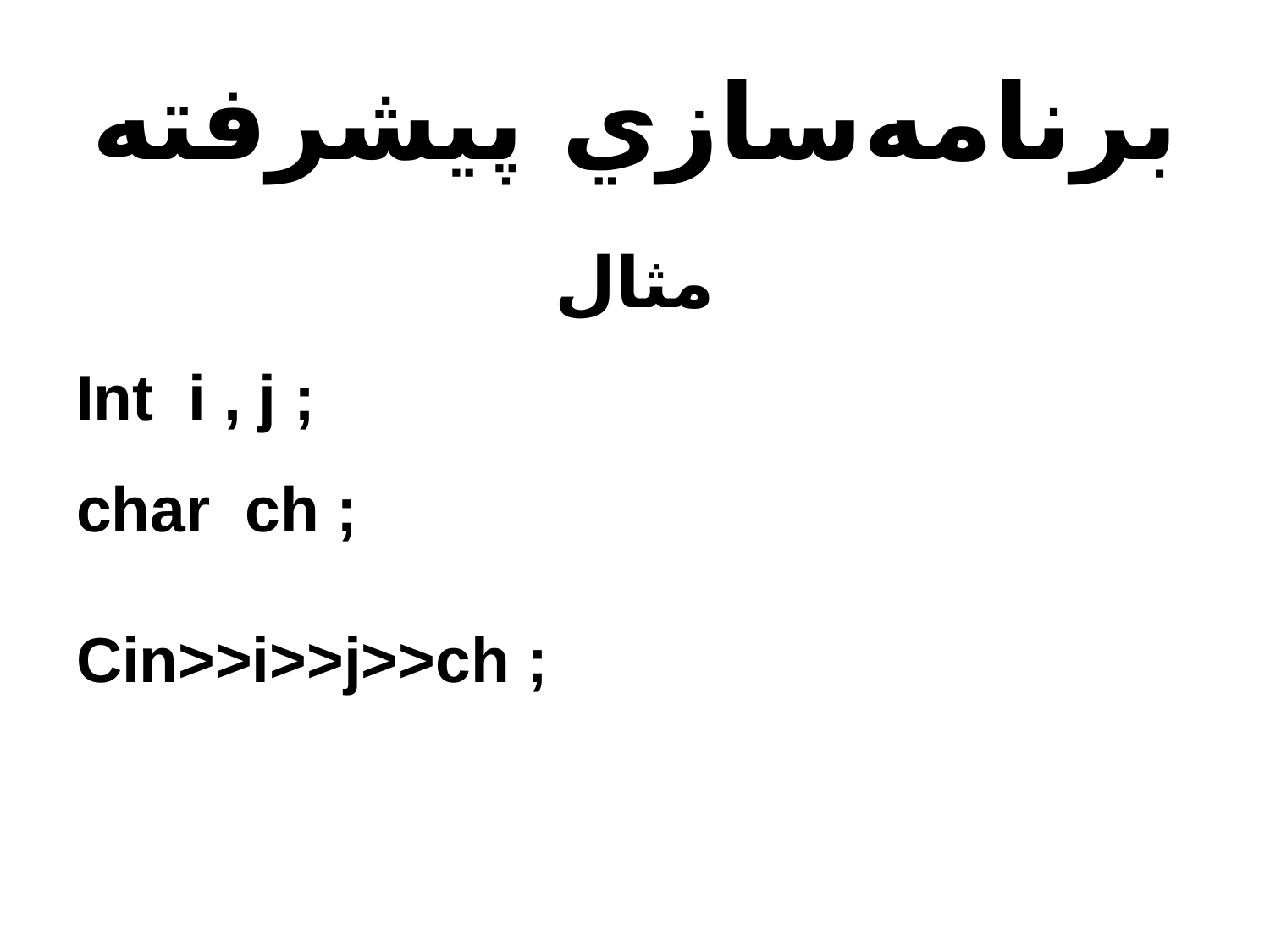

# برنامه‌سازي پيشرفته
مثال
Int  i , j ;
char  ch ;

Cin>>i>>j>>ch ;